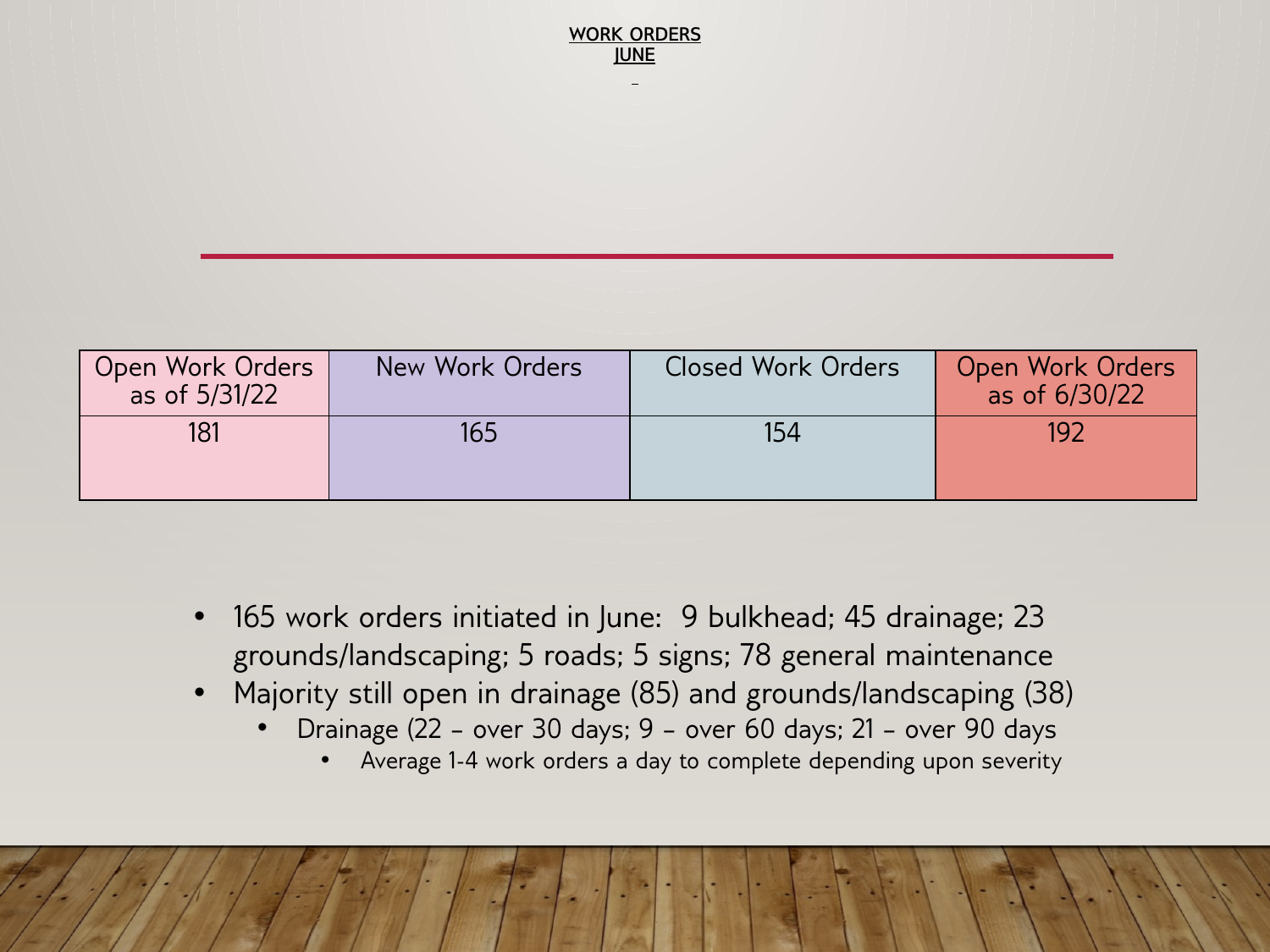

# WORK ORDERS june
| Open Work Orders as of 5/31/22 | New Work Orders | Closed Work Orders | Open Work Orders as of 6/30/22 |
| --- | --- | --- | --- |
| 181 | 165 | 154 | 192 |
165 work orders initiated in June:  9 bulkhead; 45 drainage; 23 grounds/landscaping; 5 roads; 5 signs; 78 general maintenance
Majority still open in drainage (85) and grounds/landscaping (38)
Drainage (22 – over 30 days; 9 – over 60 days; 21 – over 90 days
Average 1-4 work orders a day to complete depending upon severity